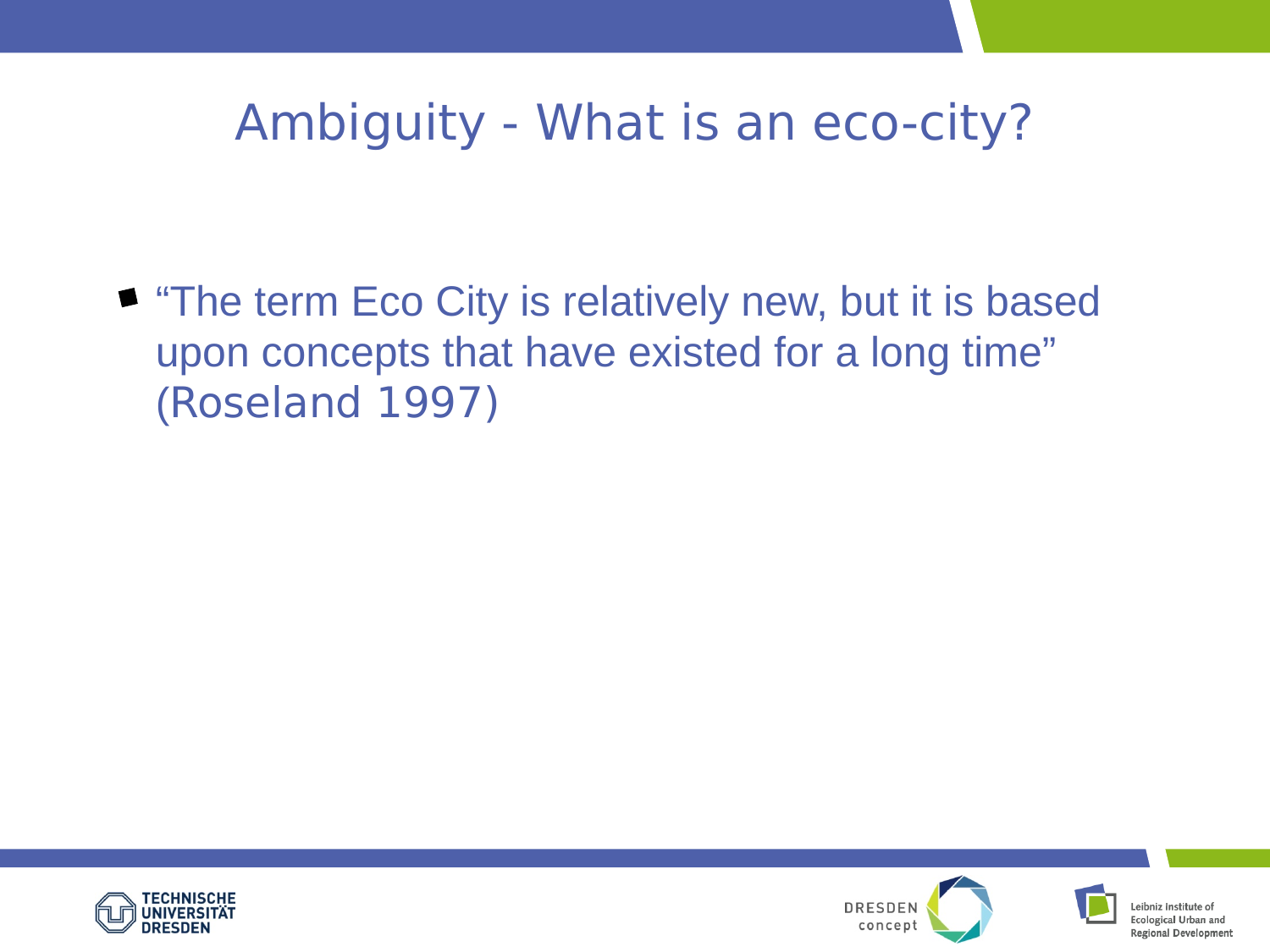

# Ambiguity - What is an eco-city?
“The term Eco City is relatively new, but it is based upon concepts that have existed for a long time”
(Roseland 1997)